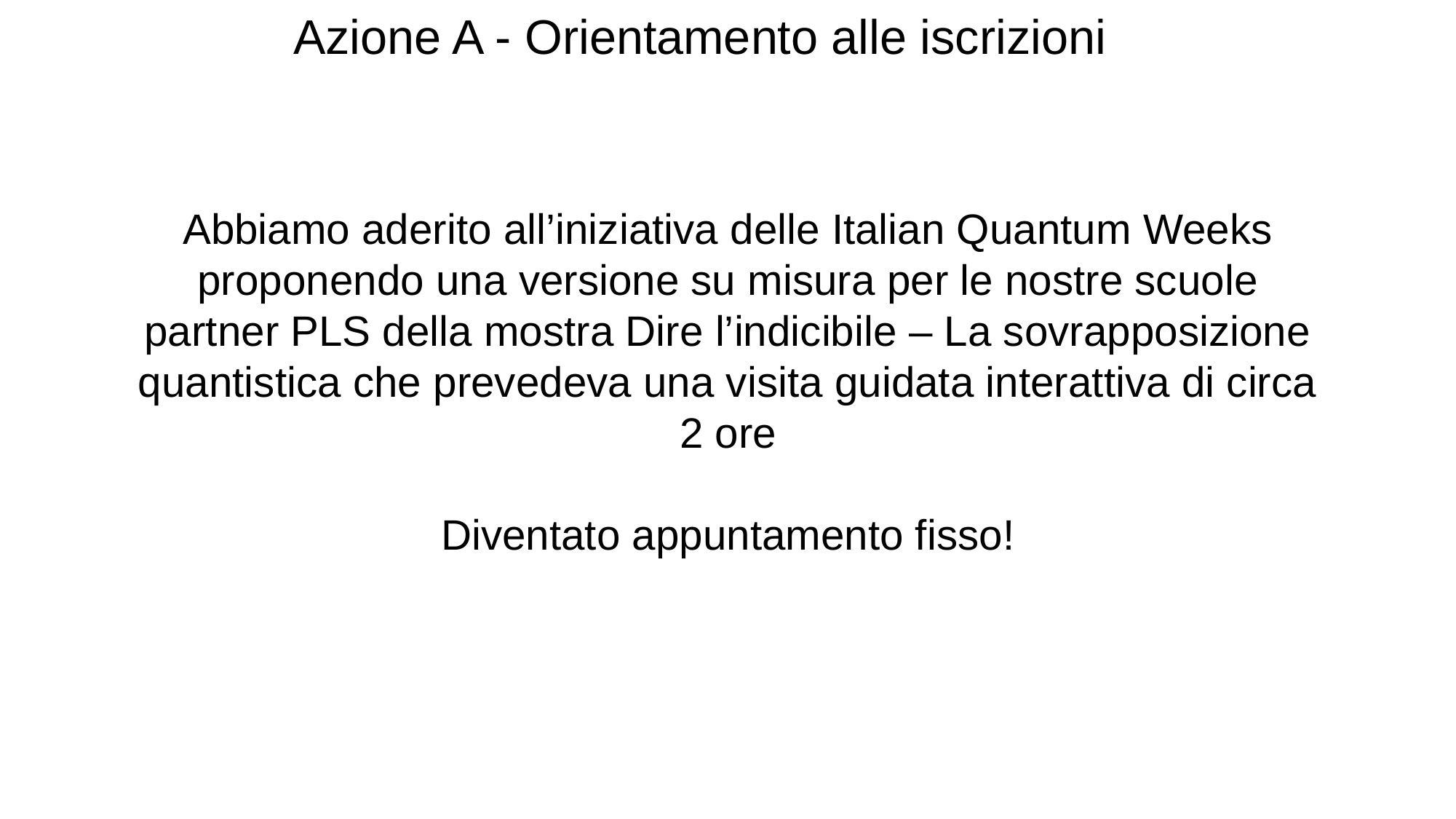

Azione A - Orientamento alle iscrizioni
Abbiamo aderito all’iniziativa delle Italian Quantum Weeks proponendo una versione su misura per le nostre scuole partner PLS della mostra Dire l’indicibile – La sovrapposizione quantistica che prevedeva una visita guidata interattiva di circa 2 ore

Diventato appuntamento fisso!